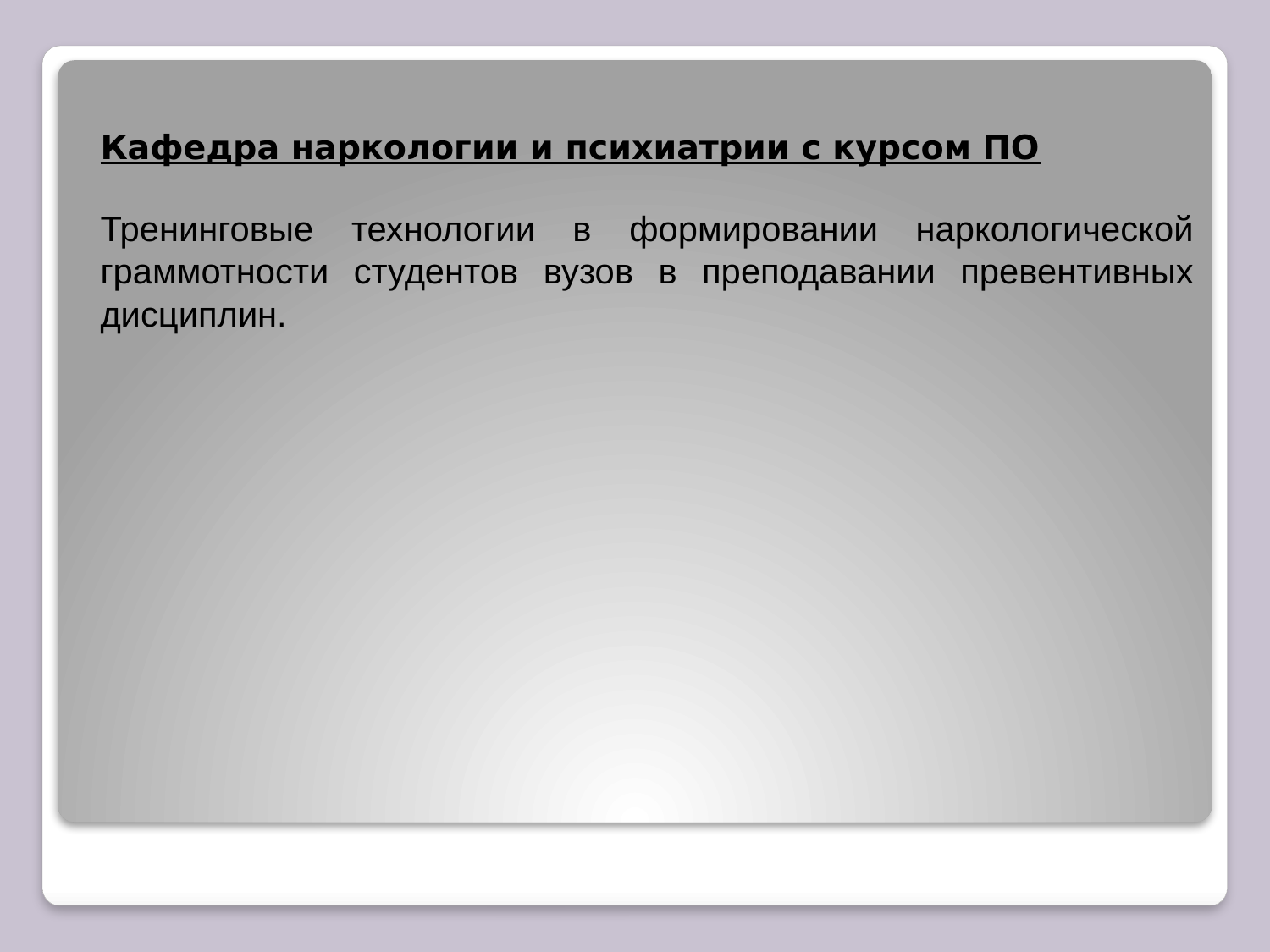

Кафедра наркологии и психиатрии с курсом ПО

Тренинговые технологии в формировании наркологической граммотности студентов вузов в преподавании превентивных дисциплин.

#